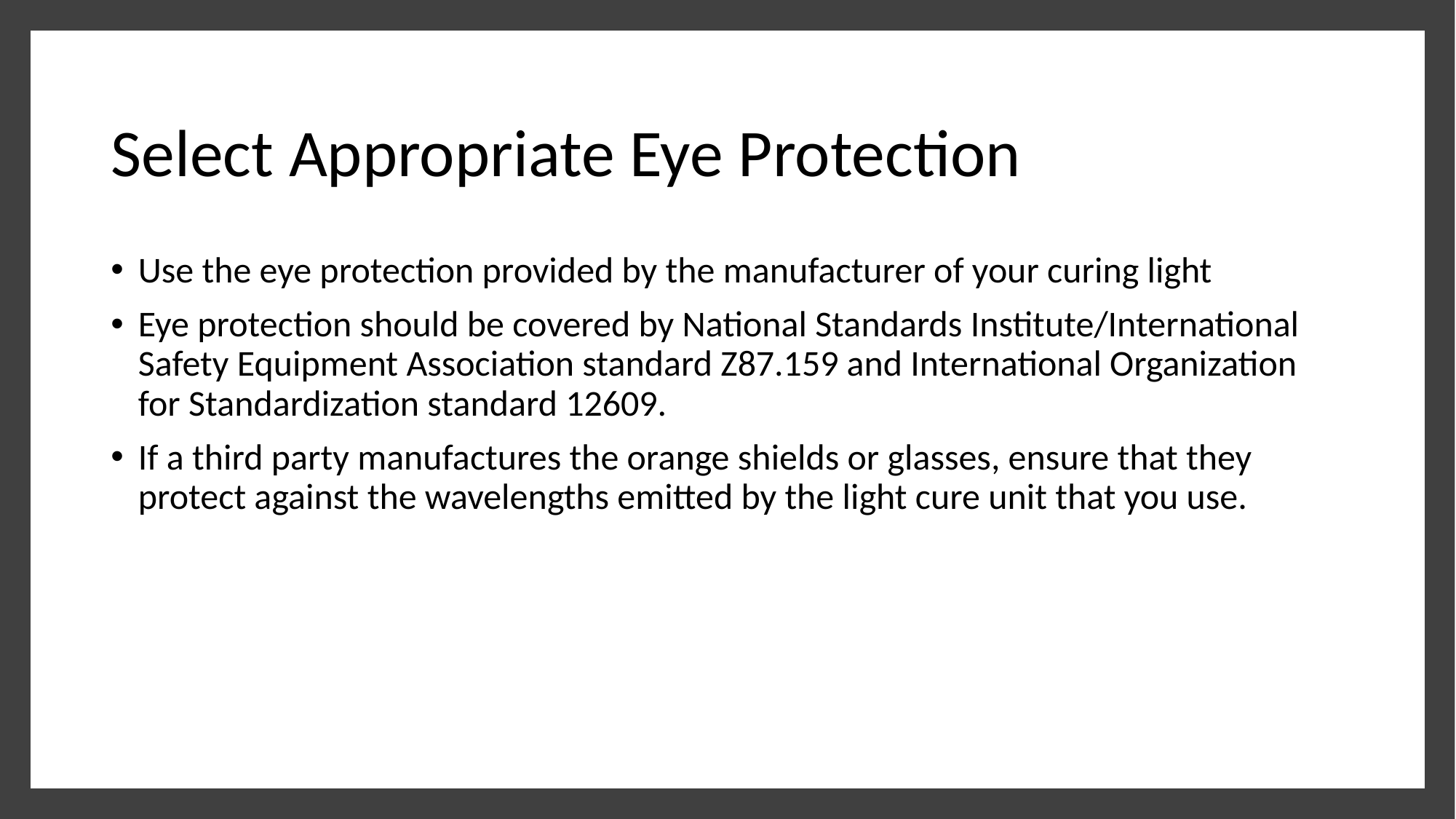

# Select Appropriate Eye Protection
Use the eye protection provided by the manufacturer of your curing light
Eye protection should be covered by National Standards Institute/International Safety Equipment Association standard Z87.159 and International Organization for Standardization standard 12609.
If a third party manufactures the orange shields or glasses, ensure that they protect against the wavelengths emitted by the light cure unit that you use.